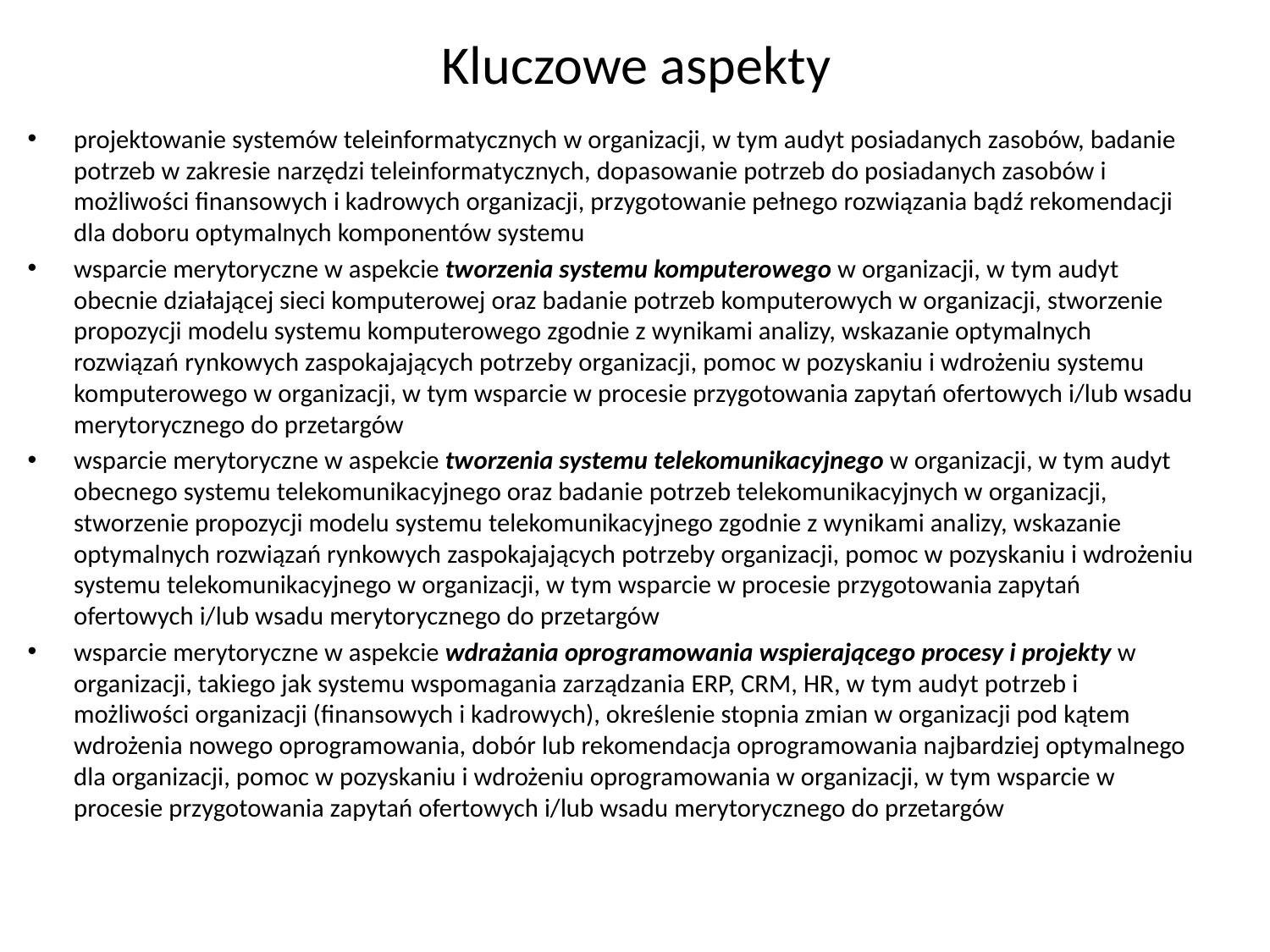

# Kluczowe aspekty
projektowanie systemów teleinformatycznych w organizacji, w tym audyt posiadanych zasobów, badanie potrzeb w zakresie narzędzi teleinformatycznych, dopasowanie potrzeb do posiadanych zasobów i możliwości finansowych i kadrowych organizacji, przygotowanie pełnego rozwiązania bądź rekomendacji dla doboru optymalnych komponentów systemu
wsparcie merytoryczne w aspekcie tworzenia systemu komputerowego w organizacji, w tym audyt obecnie działającej sieci komputerowej oraz badanie potrzeb komputerowych w organizacji, stworzenie propozycji modelu systemu komputerowego zgodnie z wynikami analizy, wskazanie optymalnych rozwiązań rynkowych zaspokajających potrzeby organizacji, pomoc w pozyskaniu i wdrożeniu systemu komputerowego w organizacji, w tym wsparcie w procesie przygotowania zapytań ofertowych i/lub wsadu merytorycznego do przetargów
wsparcie merytoryczne w aspekcie tworzenia systemu telekomunikacyjnego w organizacji, w tym audyt obecnego systemu telekomunikacyjnego oraz badanie potrzeb telekomunikacyjnych w organizacji, stworzenie propozycji modelu systemu telekomunikacyjnego zgodnie z wynikami analizy, wskazanie optymalnych rozwiązań rynkowych zaspokajających potrzeby organizacji, pomoc w pozyskaniu i wdrożeniu systemu telekomunikacyjnego w organizacji, w tym wsparcie w procesie przygotowania zapytań ofertowych i/lub wsadu merytorycznego do przetargów
wsparcie merytoryczne w aspekcie wdrażania oprogramowania wspierającego procesy i projekty w organizacji, takiego jak systemu wspomagania zarządzania ERP, CRM, HR, w tym audyt potrzeb i możliwości organizacji (finansowych i kadrowych), określenie stopnia zmian w organizacji pod kątem wdrożenia nowego oprogramowania, dobór lub rekomendacja oprogramowania najbardziej optymalnego dla organizacji, pomoc w pozyskaniu i wdrożeniu oprogramowania w organizacji, w tym wsparcie w procesie przygotowania zapytań ofertowych i/lub wsadu merytorycznego do przetargów